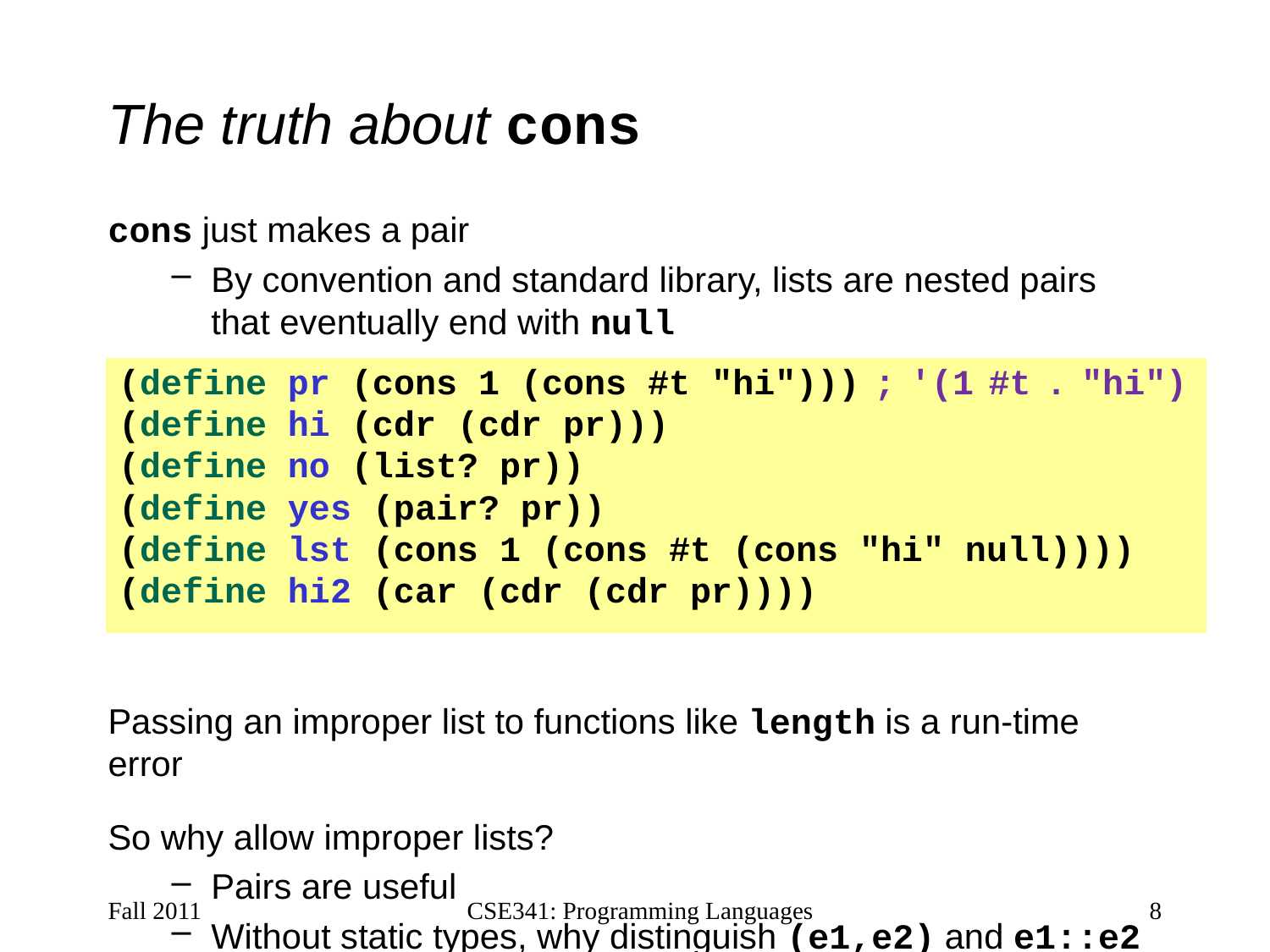

# The truth about cons
cons just makes a pair
By convention and standard library, lists are nested pairs that eventually end with null

Passing an improper list to functions like length is a run-time error

So why allow improper lists?
Pairs are useful
Without static types, why distinguish (e1,e2) and e1::e2
(define pr (cons 1 (cons #t "hi"))) ; '(1 #t . "hi")
(define hi (cdr (cdr pr)))
(define no (list? pr))
(define yes (pair? pr))
(define lst (cons 1 (cons #t (cons "hi" null))))
(define hi2 (car (cdr (cdr pr))))
Fall 2011
CSE341: Programming Languages
8